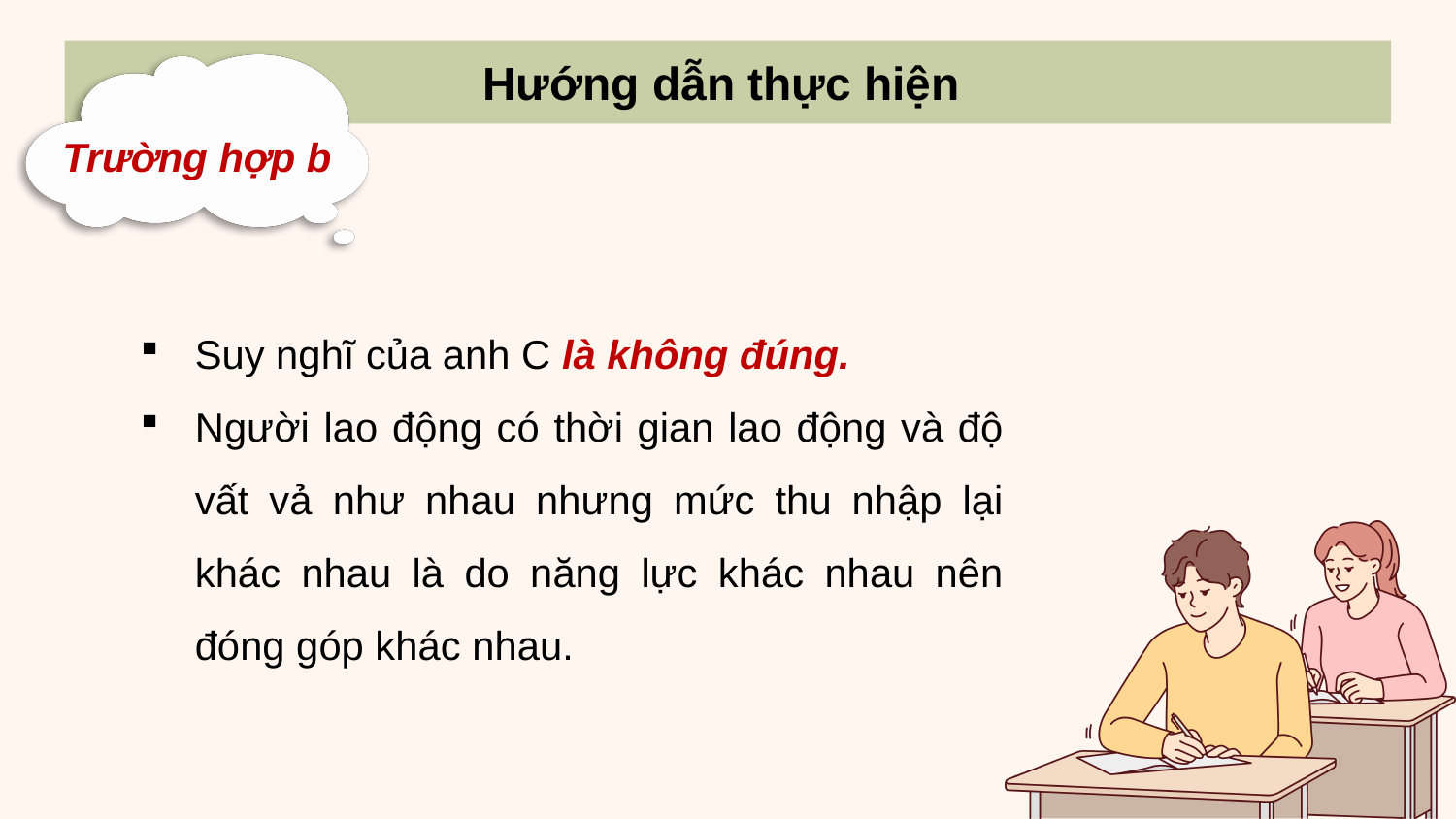

Hướng dẫn thực hiện

Trường hợp b
Suy nghĩ của anh C là không đúng.
Người lao động có thời gian lao động và độ vất vả như nhau nhưng mức thu nhập lại khác nhau là do năng lực khác nhau nên đóng góp khác nhau.